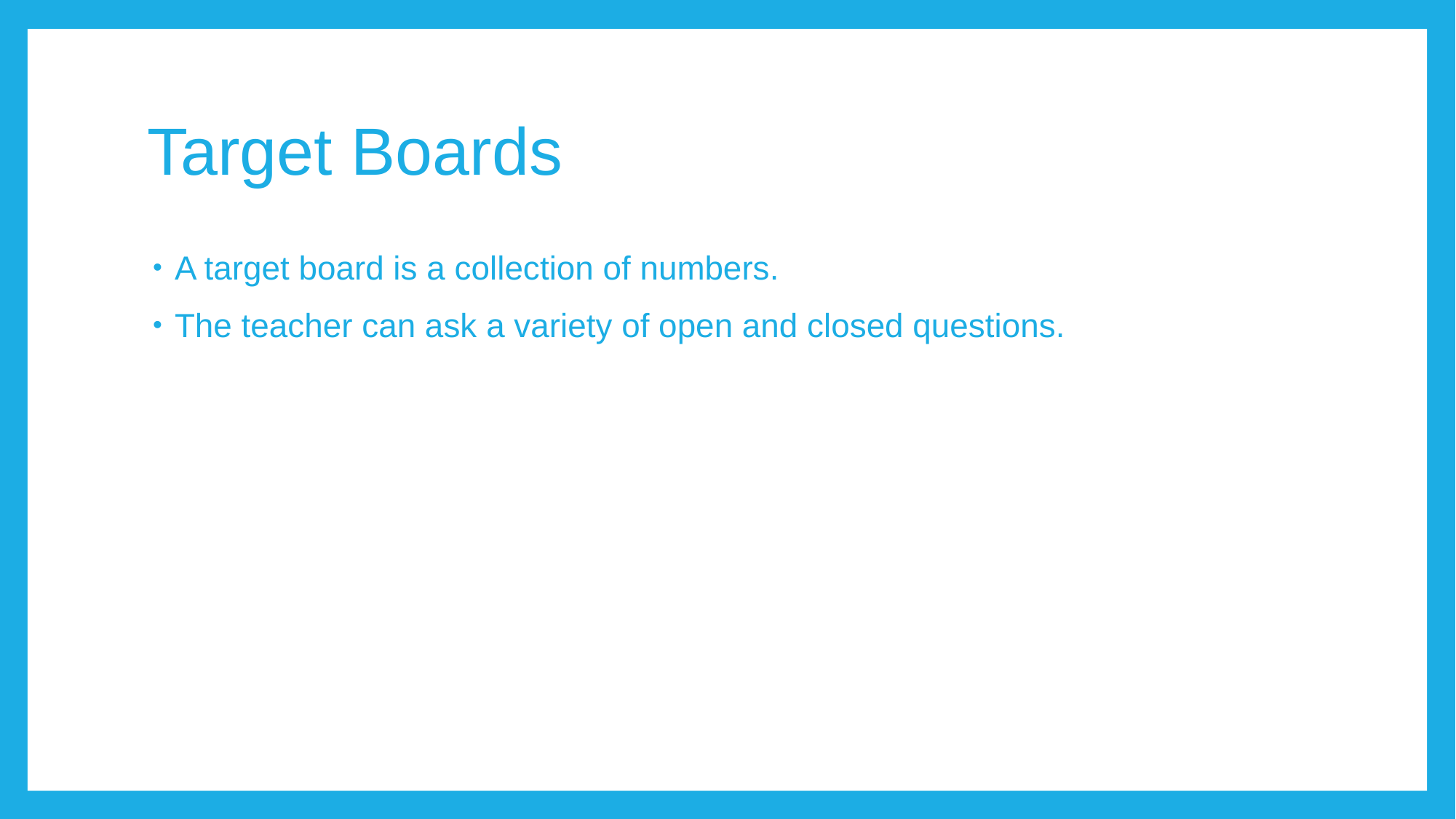

# Target Boards
A target board is a collection of numbers.
The teacher can ask a variety of open and closed questions.